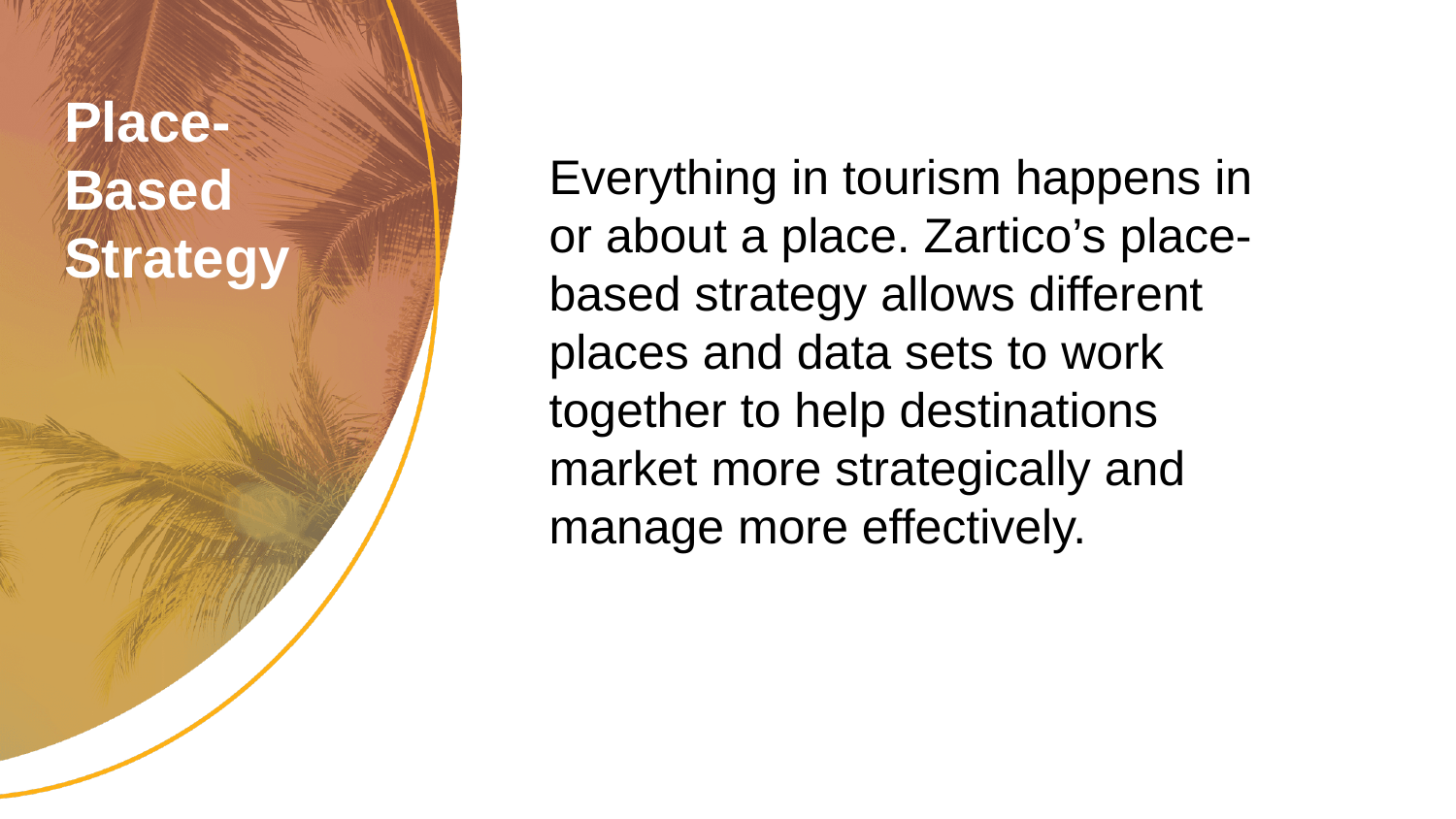

Place-
Based Strategy
Everything in tourism happens in or about a place. Zartico’s place-based strategy allows different places and data sets to work together to help destinations market more strategically and manage more effectively.